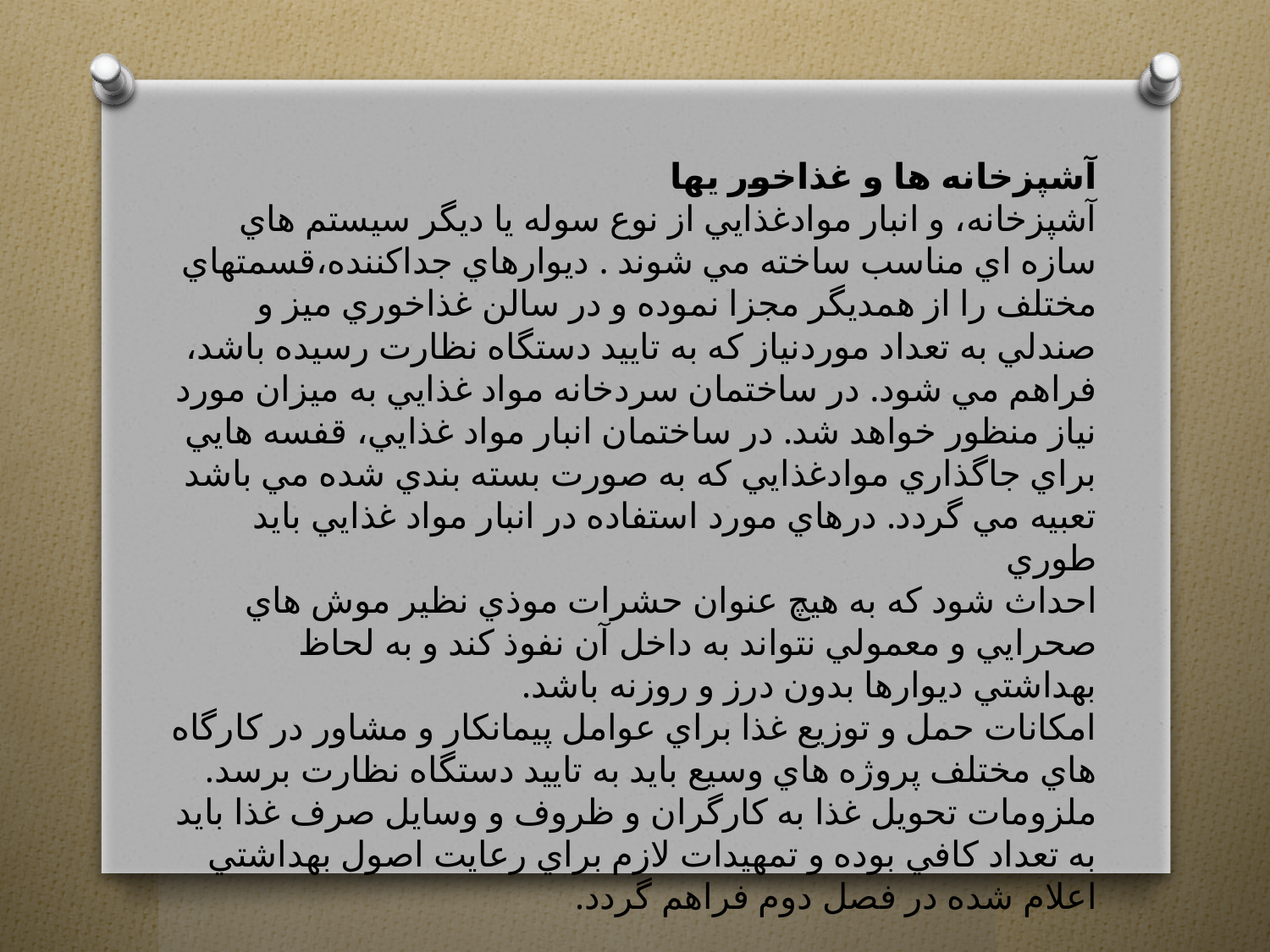

آشپزخانه ها و غذاخور يها
آشپزخانه، و انبار موادغذايي از نوع سوله يا ديگر سيستم هاي سازه اي مناسب ساخته مي شوند . ديوارهاي جداكننده،قسمتهاي مختلف را از همديگر مجزا نموده و در سالن غذاخوري ميز و صندلي به تعداد موردنياز كه به تاييد دستگاه نظارت رسيده باشد، فراهم مي شود. در ساختمان سردخانه مواد غذايي به ميزان مورد نياز منظور خواهد شد. در ساختمان انبار مواد غذايي، قفسه هايي براي جاگذاري موادغذايي كه به صورت بسته بندي شده مي باشد تعبيه مي گردد. درهاي مورد استفاده در انبار مواد غذايي بايد طوري
احداث شود كه به هيچ عنوان حشرات موذي نظير موش هاي صحرايي و معمولي نتواند به داخل آن نفوذ كند و به لحاظ بهداشتي ديوارها بدون درز و روزنه باشد.
امكانات حمل و توزيع غذا براي عوامل پيمانكار و مشاور در كارگاه هاي مختلف پروژه هاي وسيع بايد به تاييد دستگاه نظارت برسد. ملزومات تحويل غذا به كارگران و ظروف و وسايل صرف غذا بايد به تعداد كافي بوده و تمهيدات لازم براي رعايت اصول بهداشتي اعلام شده در فصل دوم فراهم گردد.